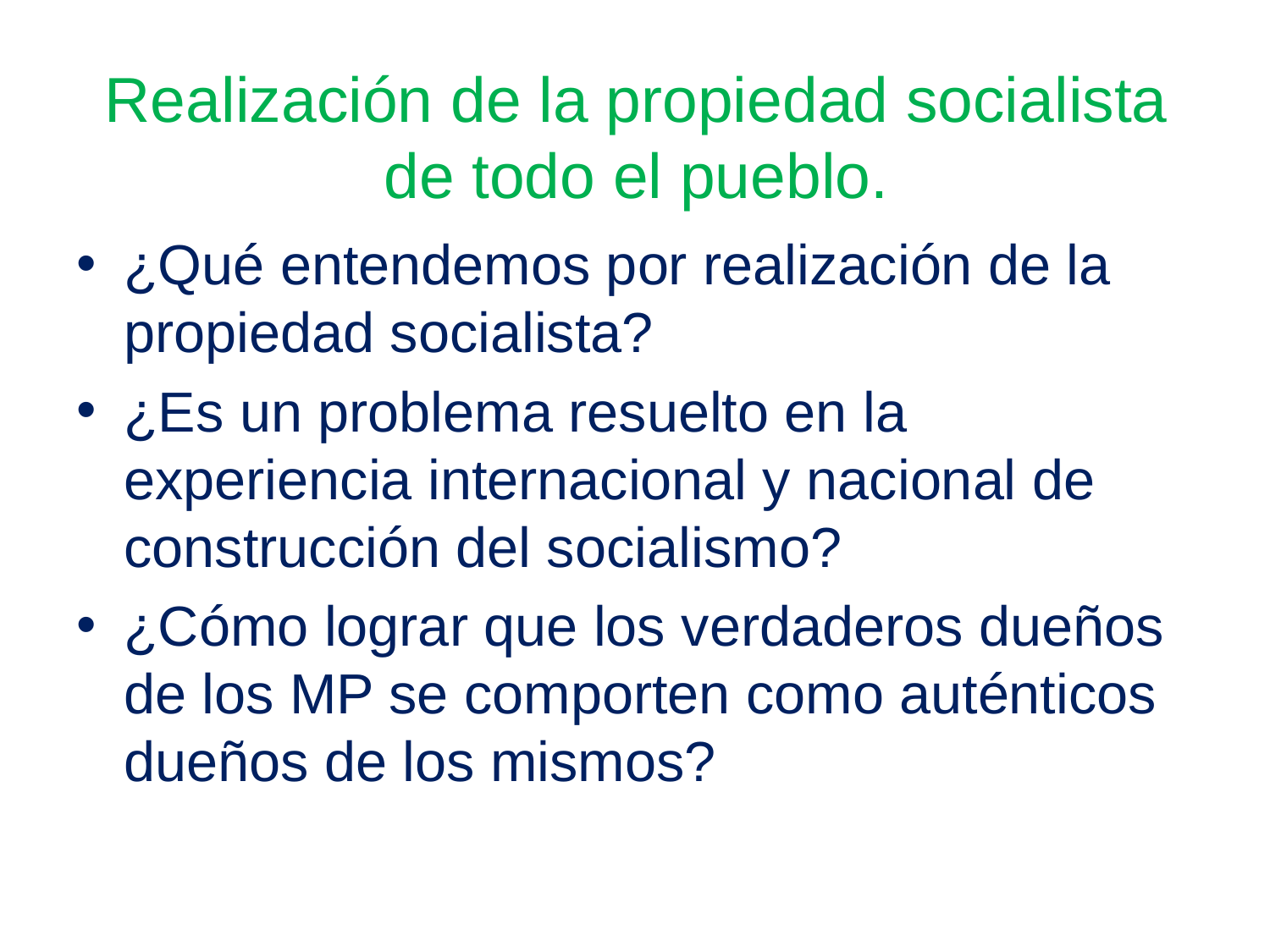

# Realización de la propiedad socialista de todo el pueblo.
¿Qué entendemos por realización de la propiedad socialista?
¿Es un problema resuelto en la experiencia internacional y nacional de construcción del socialismo?
¿Cómo lograr que los verdaderos dueños de los MP se comporten como auténticos dueños de los mismos?